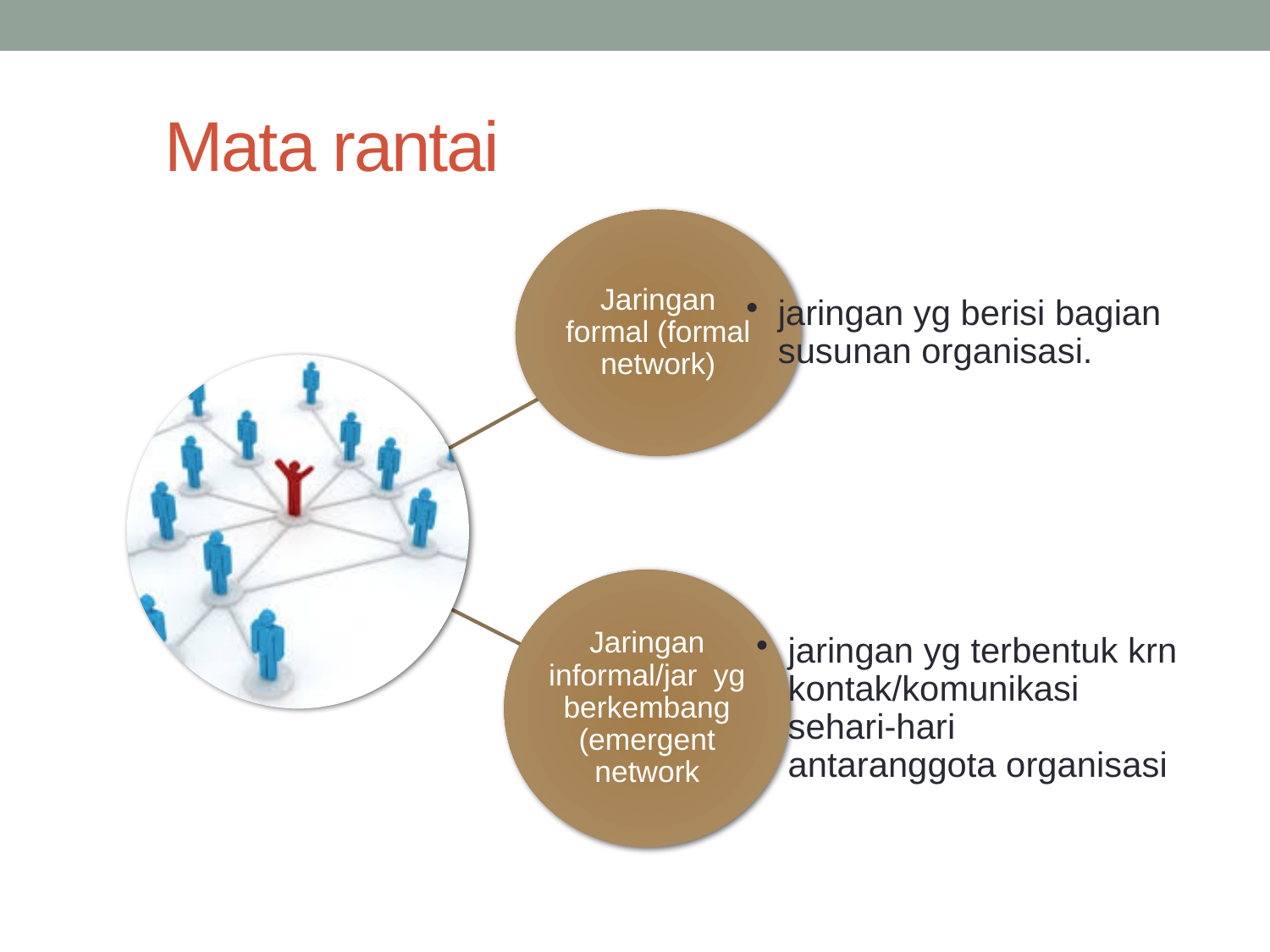

# Mata rantai
Jaringan formal (formal network)
jaringan yg berisi bagian susunan organisasi.
Jaringan informal/jar  yg berkembang (emergent network
jaringan yg terbentuk krn kontak/komunikasi sehari-hari 	          antaranggota organisasi